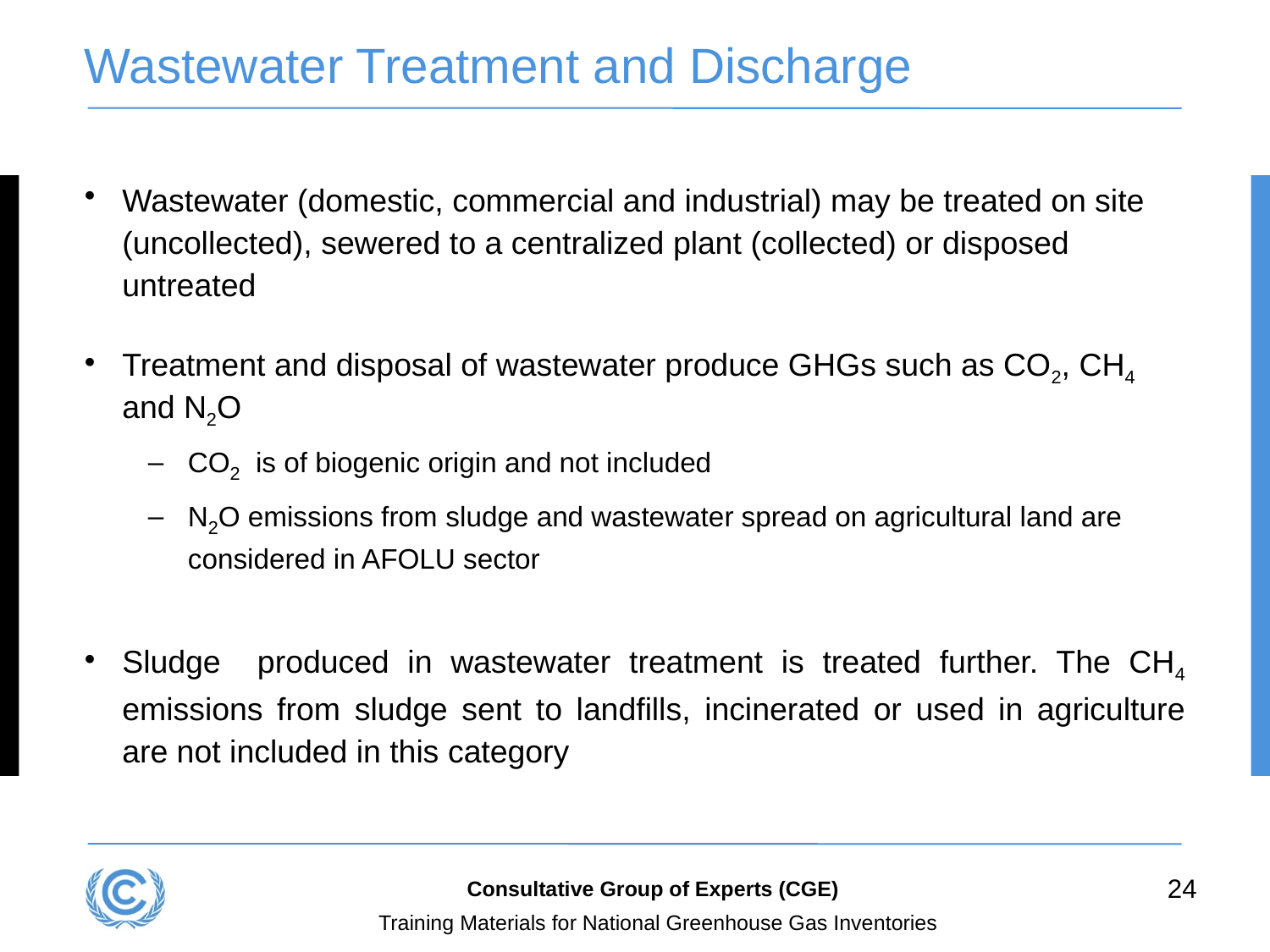

# Wastewater Treatment and Discharge
Wastewater (domestic, commercial and industrial) may be treated on site (uncollected), sewered to a centralized plant (collected) or disposed untreated

Treatment and disposal of wastewater produce GHGs such as CO2, CH4 and N2O
CO2  is of biogenic origin and not included
N2O emissions from sludge and wastewater spread on agricultural land are considered in AFOLU sector

Sludge  produced in wastewater treatment is treated further. The CH4 emissions from sludge sent to landfills, incinerated or used in agriculture are not included in this category
24
Consultative Group of Experts (CGE)
Training Materials for National Greenhouse Gas Inventories